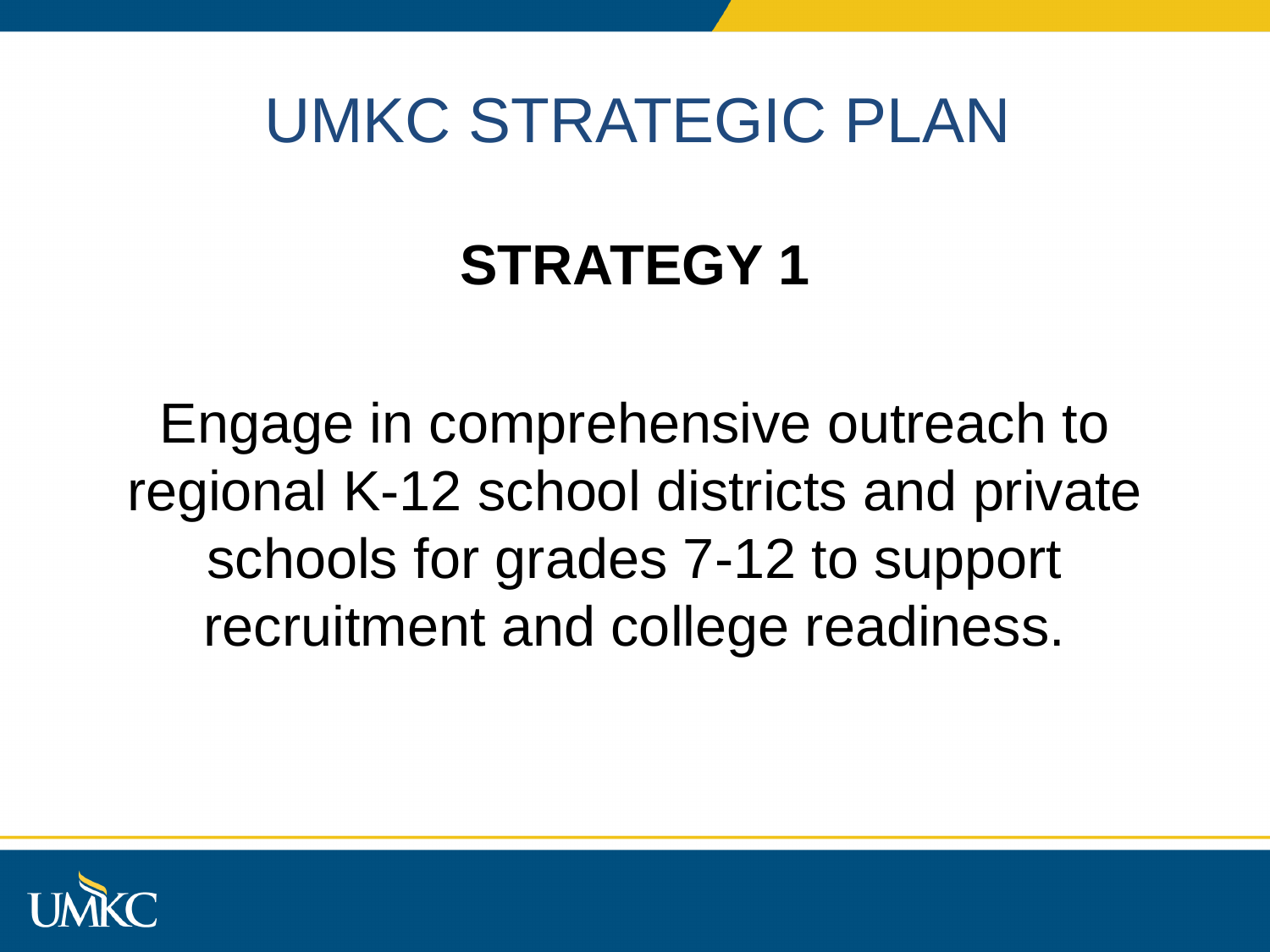

# UMKC STRATEGIC PLAN
STRATEGY 1

Engage in comprehensive outreach to regional K-12 school districts and private schools for grades 7-12 to support recruitment and college readiness.